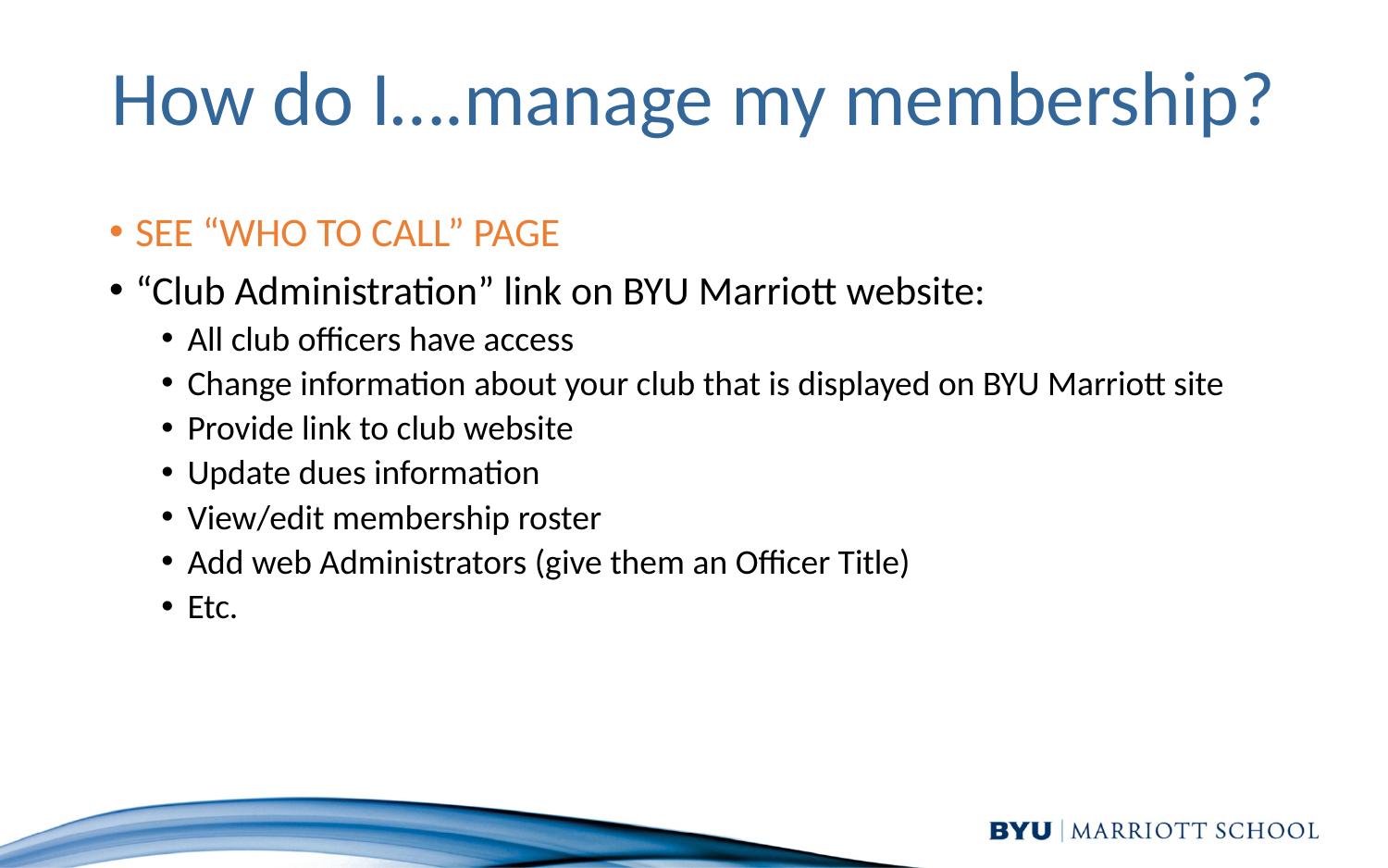

# How do I….manage my membership?
SEE “WHO TO CALL” PAGE
“Club Administration” link on BYU Marriott website:
All club officers have access
Change information about your club that is displayed on BYU Marriott site
Provide link to club website
Update dues information
View/edit membership roster
Add web Administrators (give them an Officer Title)
Etc.